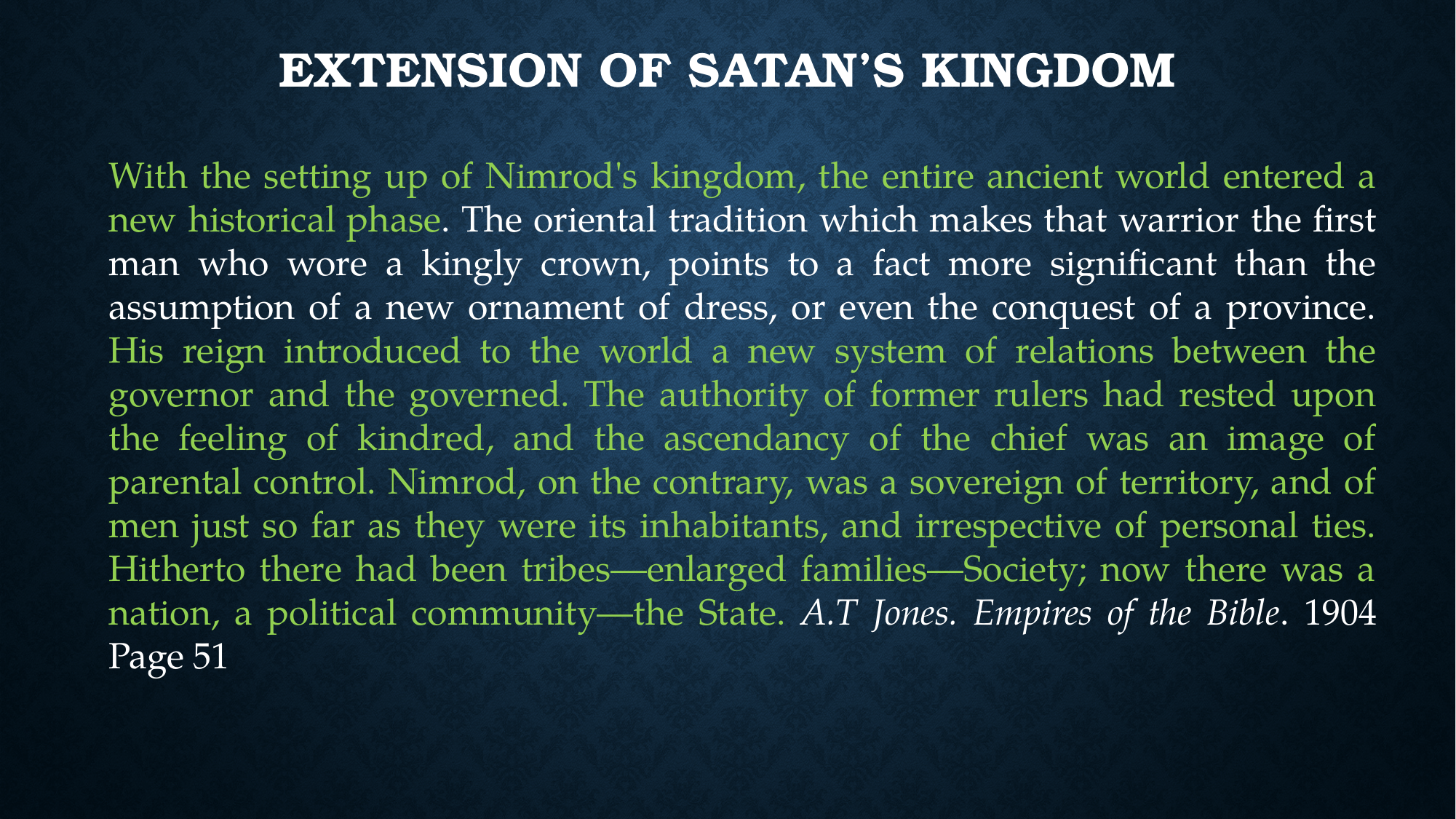

# Extension of Satan’s Kingdom
With the setting up of Nimrod's kingdom, the entire ancient world entered a new historical phase. The oriental tradition which makes that warrior the first man who wore a kingly crown, points to a fact more significant than the assumption of a new ornament of dress, or even the conquest of a province. His reign introduced to the world a new system of relations between the governor and the governed. The authority of former rulers had rested upon the feeling of kindred, and the ascendancy of the chief was an image of parental control. Nimrod, on the contrary, was a sovereign of territory, and of men just so far as they were its inhabitants, and irrespective of personal ties. Hitherto there had been tribes—enlarged families—Society; now there was a nation, a political community—the State. A.T Jones. Empires of the Bible. 1904 Page 51